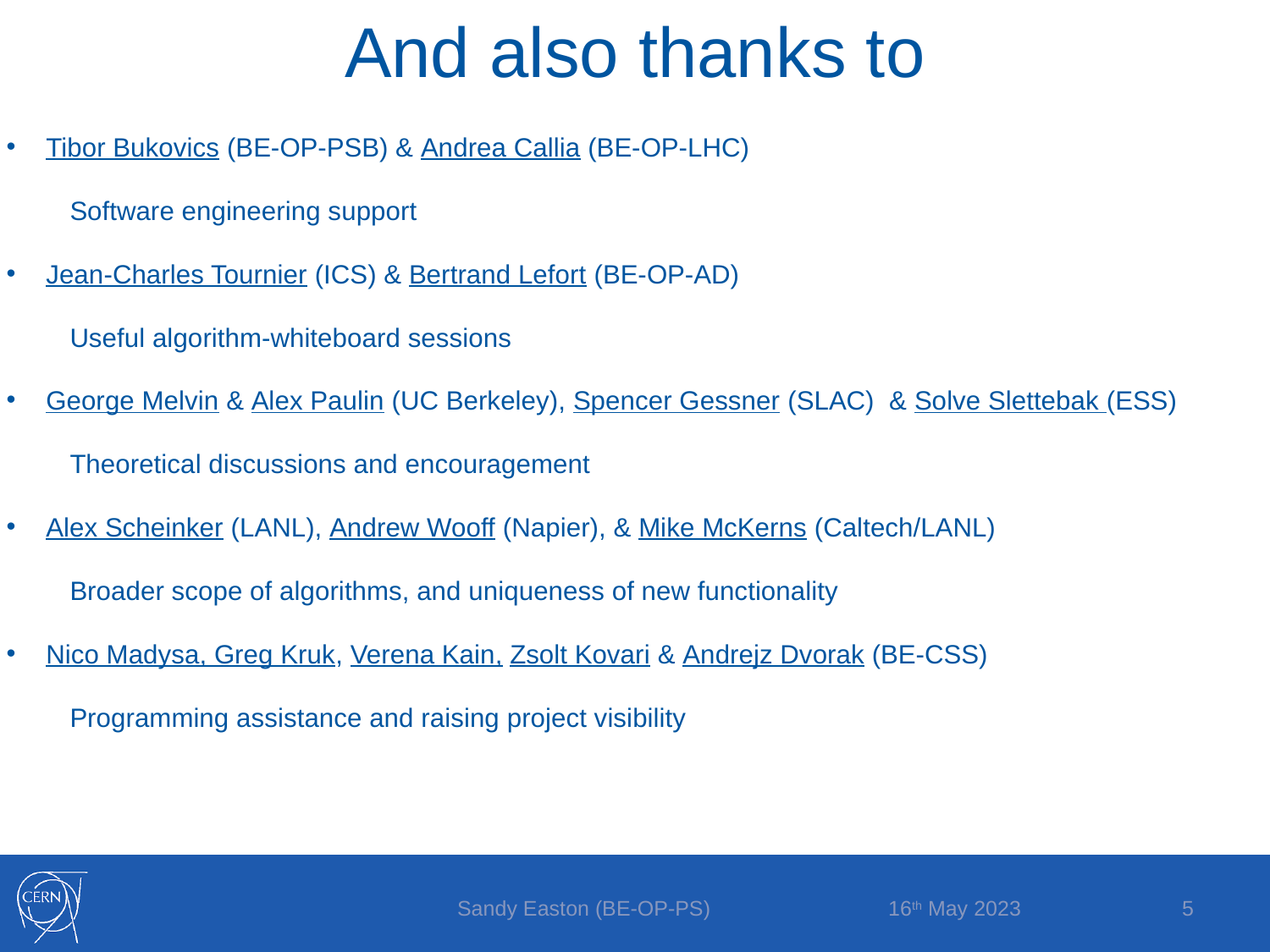

And also thanks to
Tibor Bukovics (BE-OP-PSB) & Andrea Callia (BE-OP-LHC)
Software engineering support
Jean-Charles Tournier (ICS) & Bertrand Lefort (BE-OP-AD)
Useful algorithm-whiteboard sessions
George Melvin & Alex Paulin (UC Berkeley), Spencer Gessner (SLAC)  & Solve Slettebak (ESS)
Theoretical discussions and encouragement
Alex Scheinker (LANL), Andrew Wooff (Napier), & Mike McKerns (Caltech/LANL)
Broader scope of algorithms, and uniqueness of new functionality
Nico Madysa, Greg Kruk, Verena Kain, Zsolt Kovari & Andrejz Dvorak (BE-CSS)
Programming assistance and raising project visibility
16th May 2023
Sandy Easton (BE-OP-PS)
5